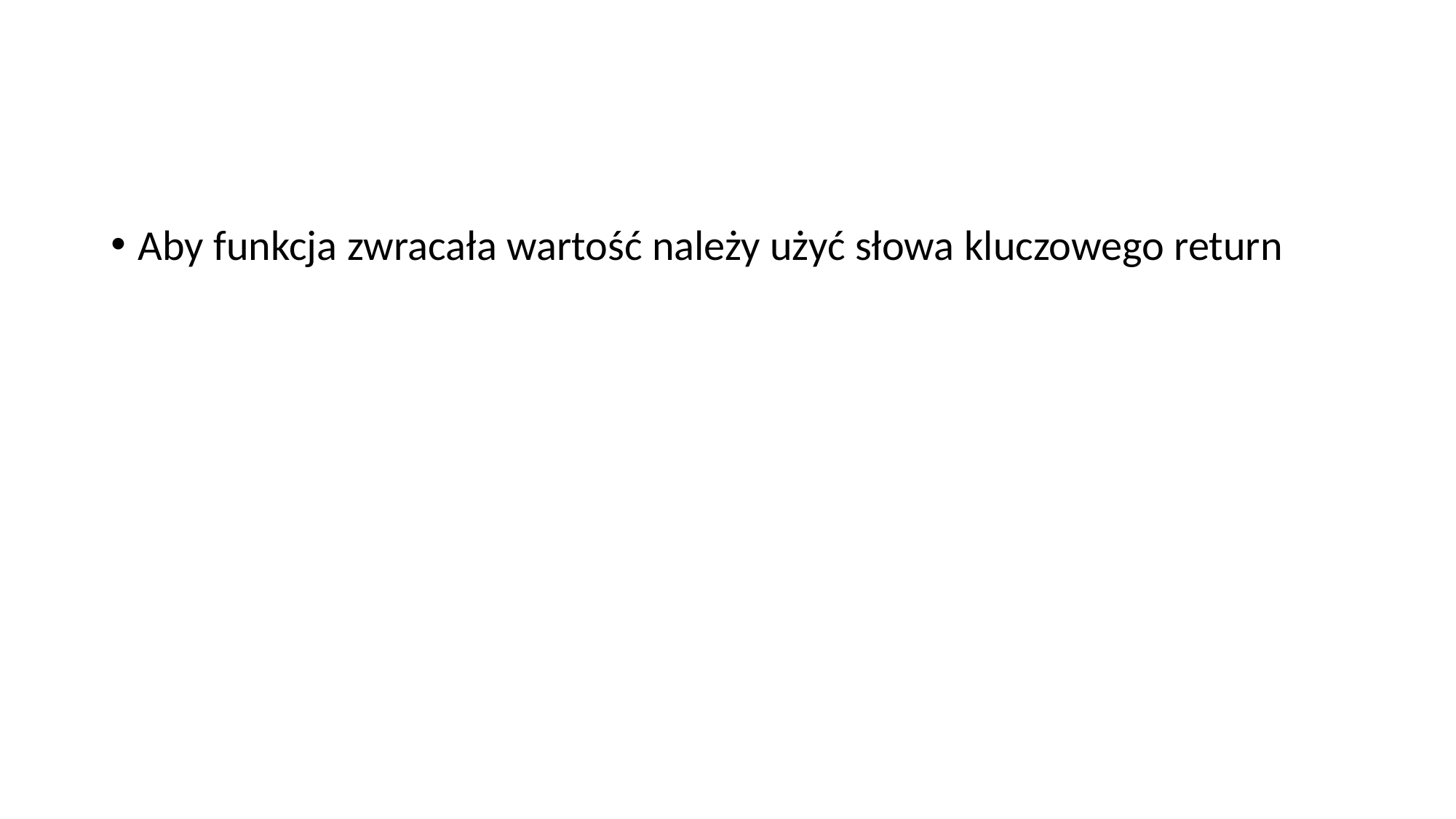

#
Aby funkcja zwracała wartość należy użyć słowa kluczowego return